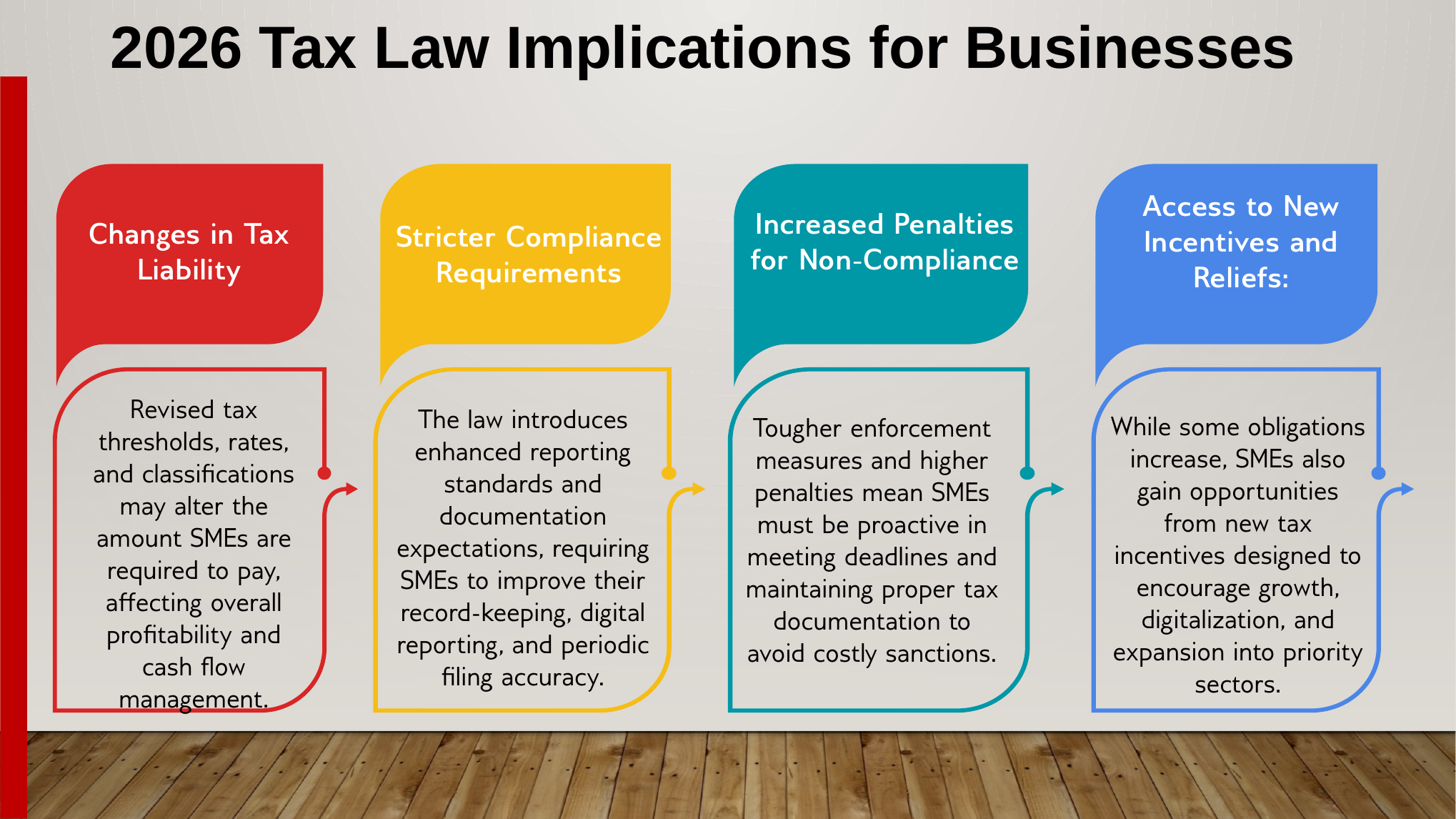

2026 Tax Law Implications for Businesses

Access to New Incentives and Reliefs:
Increased Penalties for Non-Compliance
Changes in Tax Liability
Stricter Compliance Requirements

Revised tax thresholds, rates, and classifications may alter the amount SMEs are required to pay, affecting overall profitability and cash flow management.
The law introduces enhanced reporting standards and documentation expectations, requiring SMEs to improve their record-keeping, digital reporting, and periodic filing accuracy.
While some obligations increase, SMEs also gain opportunities from new tax incentives designed to encourage growth, digitalization, and expansion into priority sectors.
Tougher enforcement measures and higher penalties mean SMEs must be proactive in meeting deadlines and maintaining proper tax documentation to avoid costly sanctions.